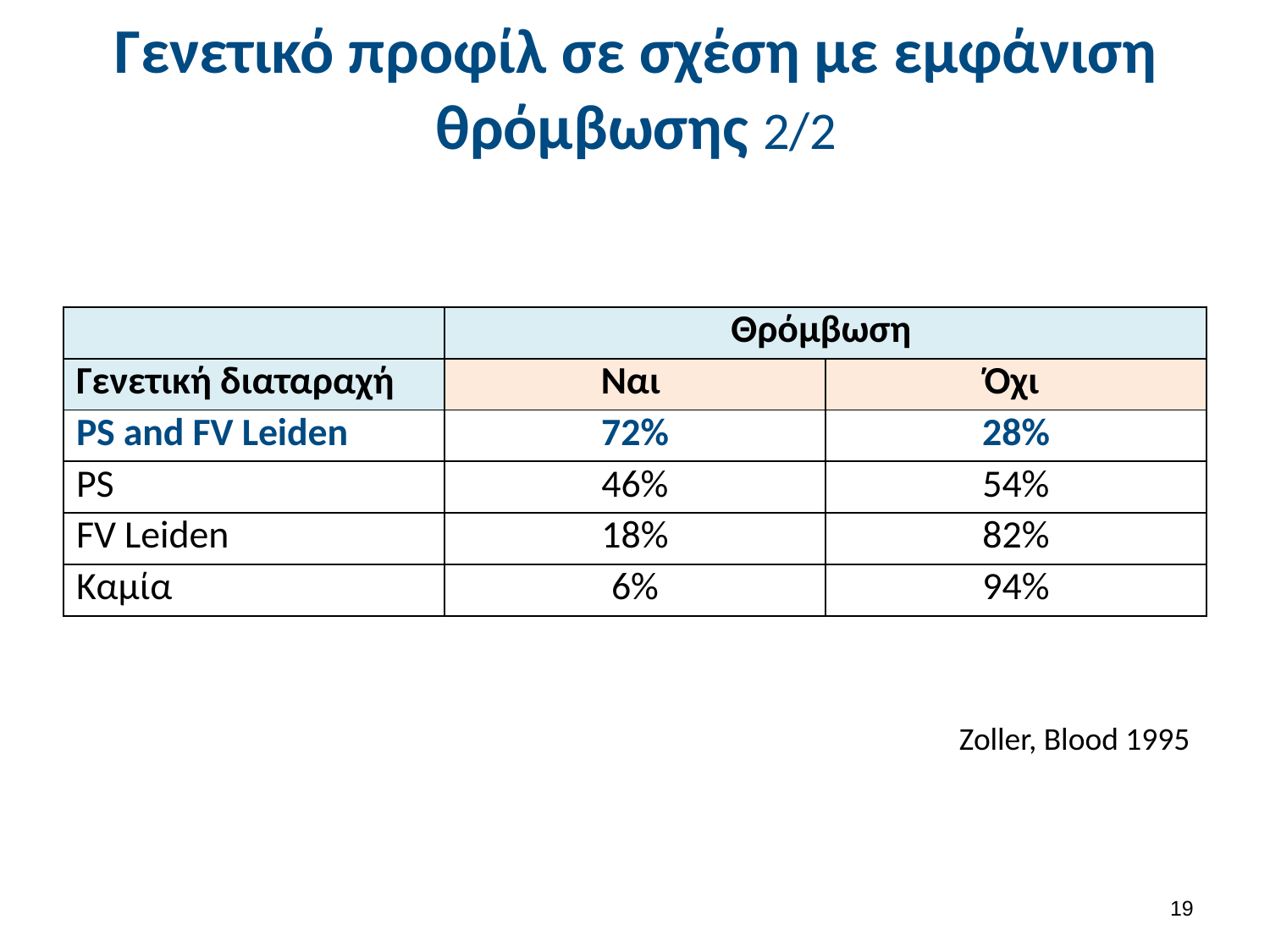

# Γενετικό προφίλ σε σχέση με εμφάνιση θρόμβωσης 2/2
|  | Θρόμβωση |  |
| --- | --- | --- |
| Γενετική διαταραχή | Ναι | Όχι |
| PS and FV Leiden | 72% | 28% |
| PS | 46% | 54% |
| FV Leiden | 18% | 82% |
| Καμία | 6% | 94% |
Zoller, Blood 1995
19